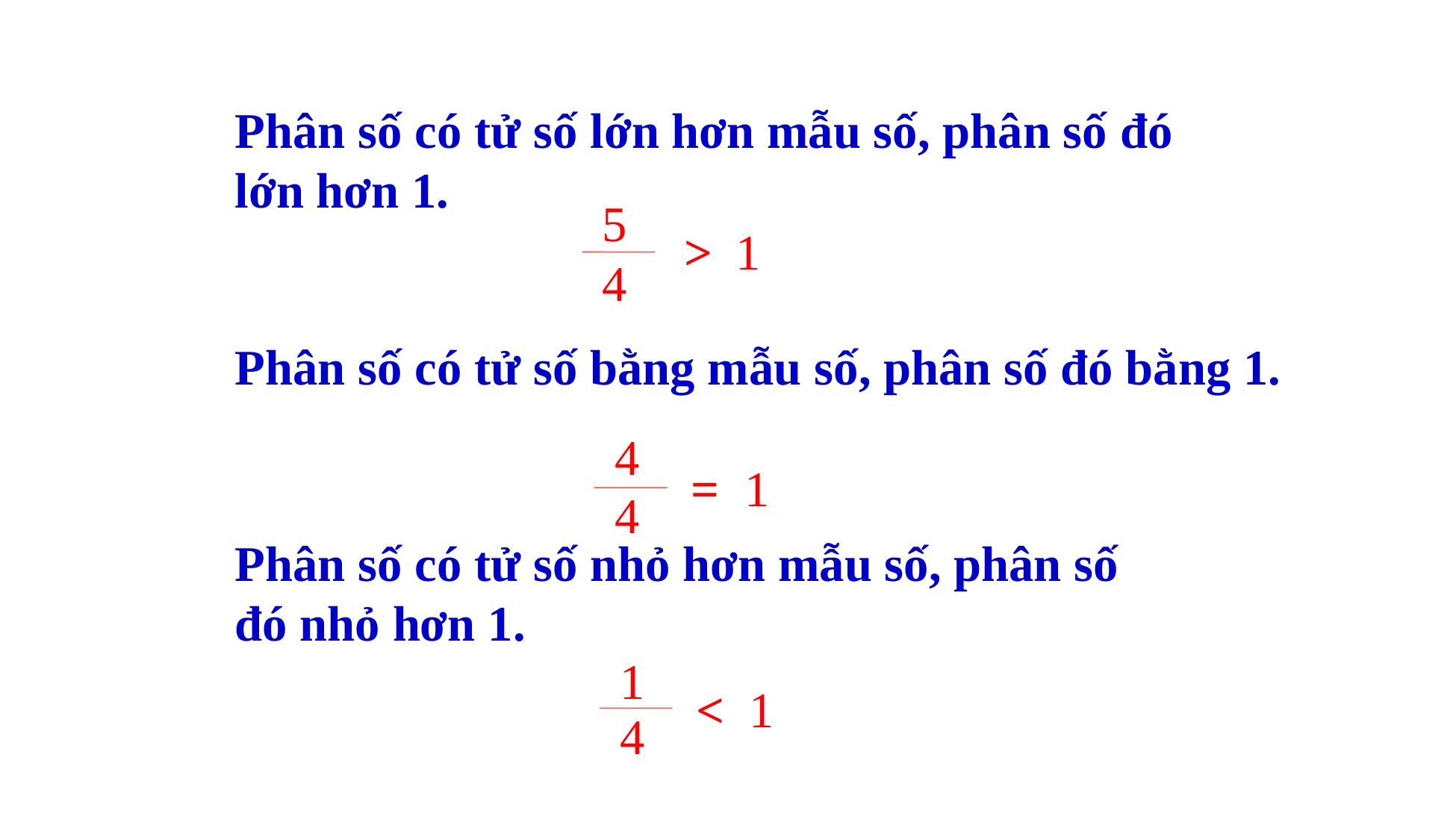

Phân số có tử số lớn hơn mẫu số, phân số đó lớn hơn 1.
5
4

1
>
Phân số có tử số bằng mẫu số, phân số đó bằng 1.
4
4

  =  1
Phân số có tử số nhỏ hơn mẫu số, phân số đó nhỏ hơn 1.

1
4

  <  1